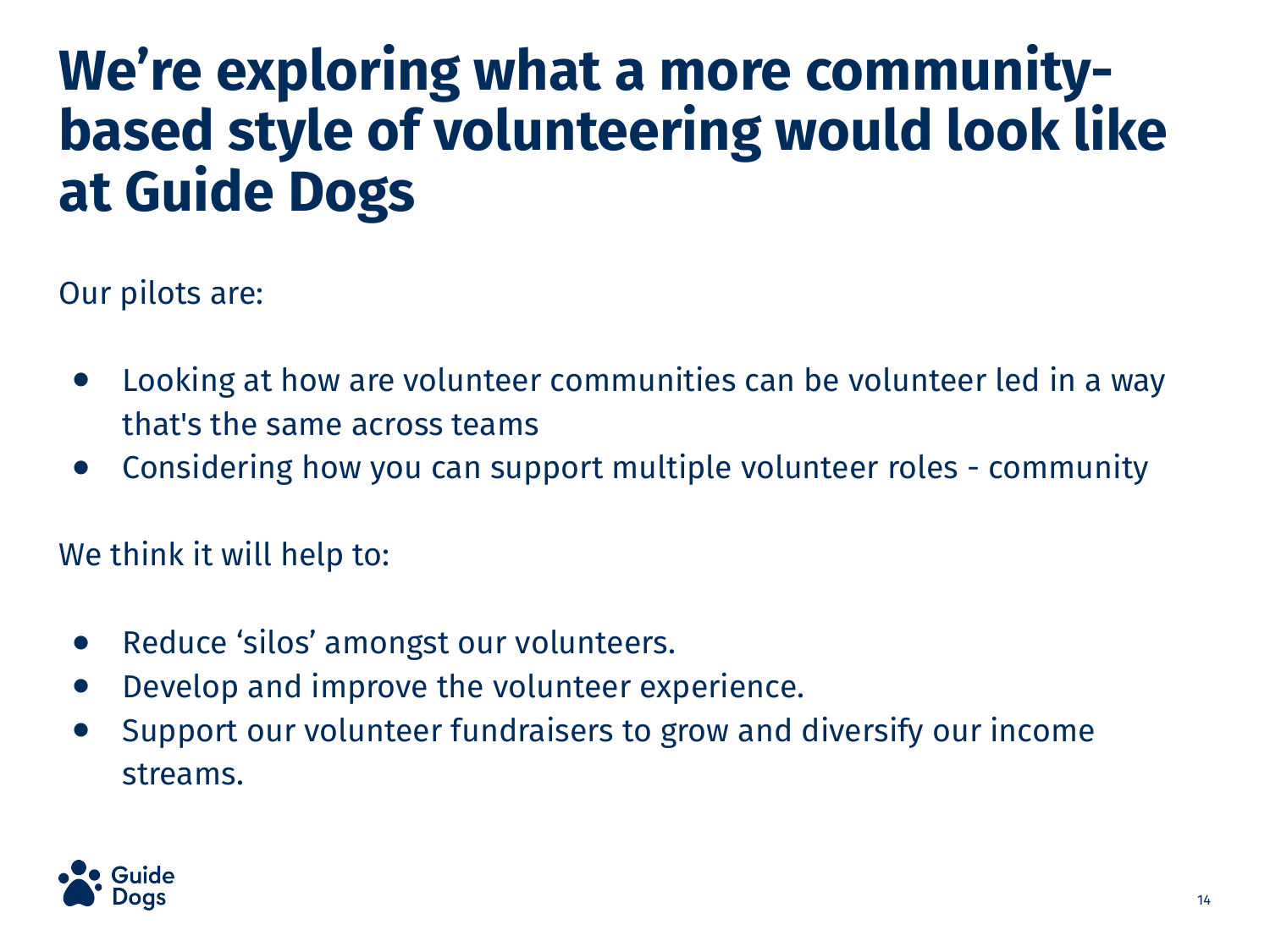

We’re exploring what a more community-based style of volunteering would look like at Guide Dogs

Our pilots are:

Looking at how are volunteer communities can be volunteer led in a way that's the same across teams
Considering how you can support multiple volunteer roles - community

We think it will help to:

Reduce ‘silos’ amongst our volunteers.
Develop and improve the volunteer experience.
Support our volunteer fundraisers to grow and diversify our income streams.
14